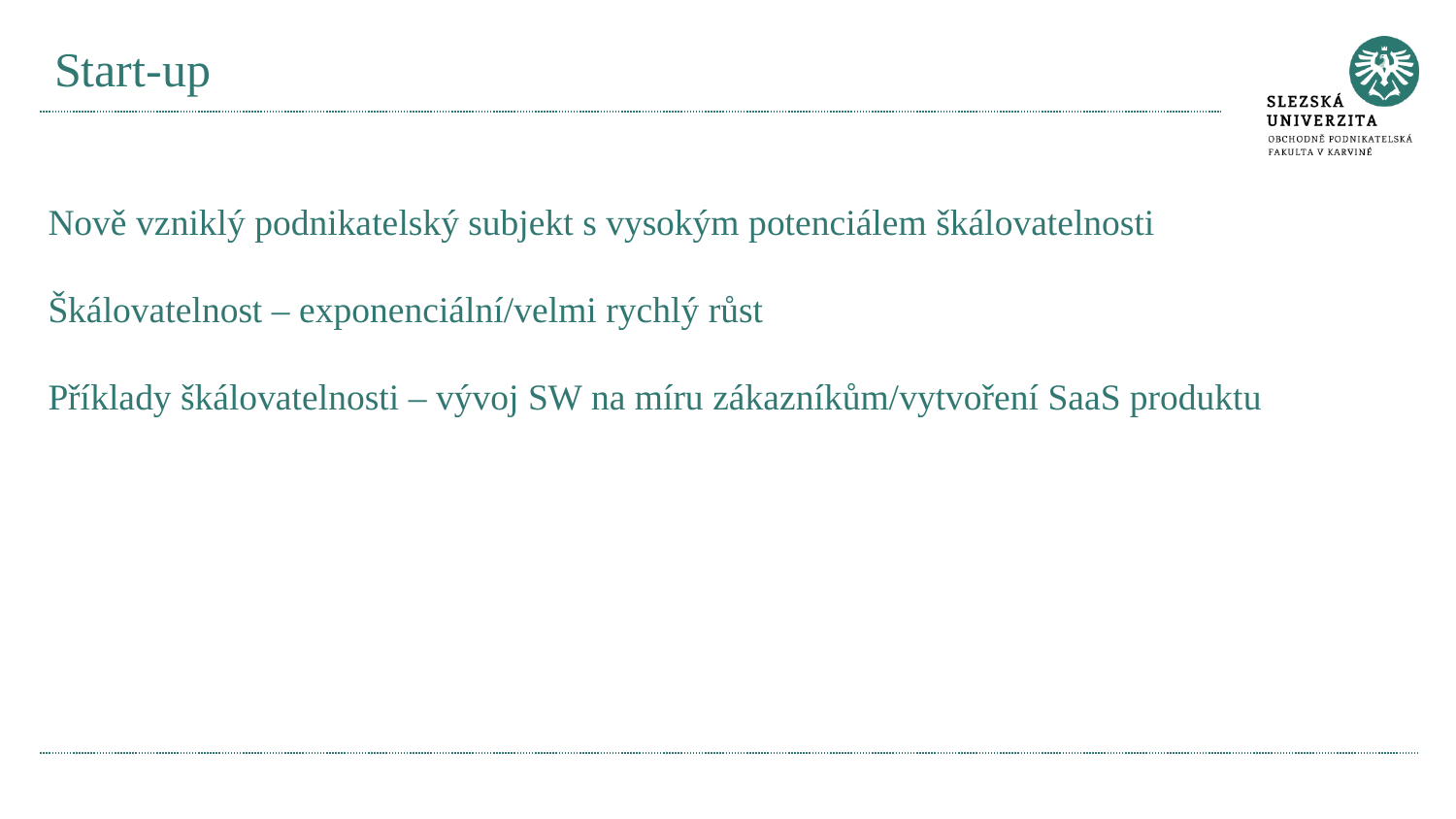

# Start-up
Nově vzniklý podnikatelský subjekt s vysokým potenciálem škálovatelnosti

Škálovatelnost – exponenciální/velmi rychlý růst

Příklady škálovatelnosti – vývoj SW na míru zákazníkům/vytvoření SaaS produktu